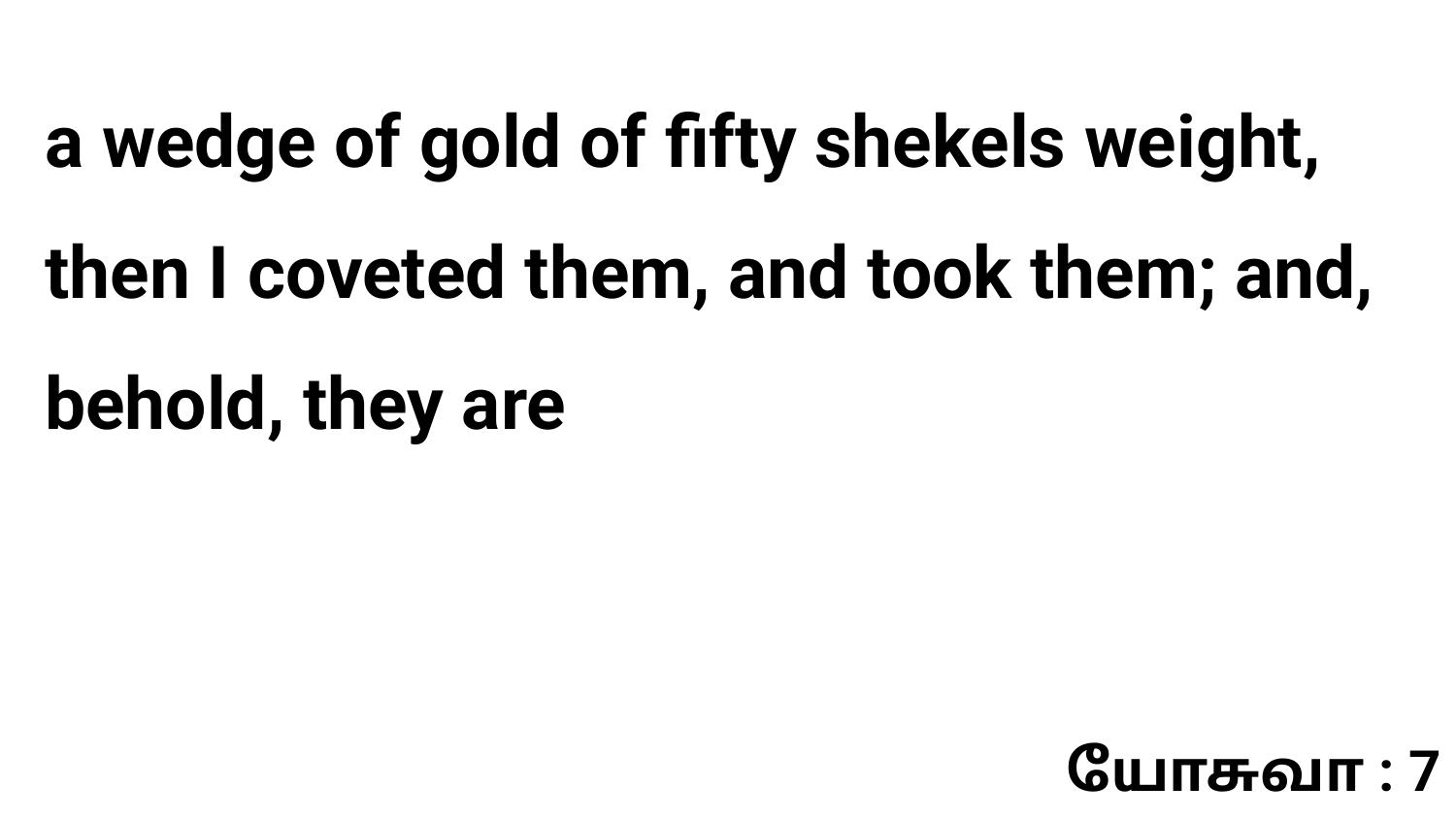

a wedge of gold of fifty shekels weight, then I coveted them, and took them; and, behold, they are
யோசுவா : 7